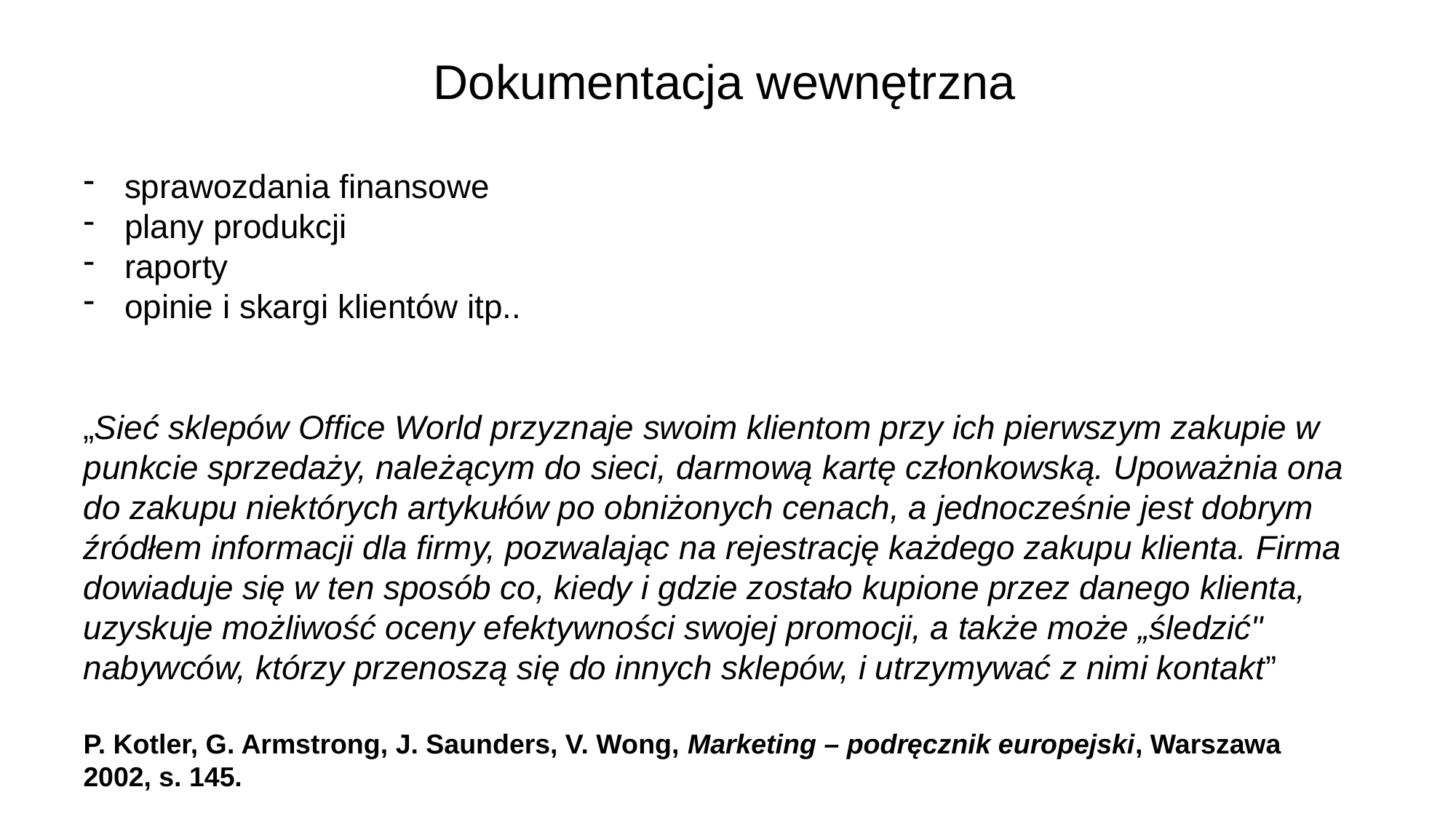

# Dokumentacja wewnętrzna
sprawozdania finansowe
plany produkcji
raporty
opinie i skargi klientów itp..

„Sieć sklepów Office World przyznaje swoim klientom przy ich pierwszym zakupie w punkcie sprzedaży, należącym do sieci, darmową kartę członkowską. Upoważnia ona do zakupu niektórych artykułów po obniżonych cenach, a jednocześnie jest dobrym źródłem informacji dla firmy, pozwalając na rejestrację każdego zakupu klienta. Firma dowiaduje się w ten sposób co, kiedy i gdzie zostało kupione przez danego klienta, uzyskuje możliwość oceny efektywności swojej promocji, a także może „śledzić" nabywców, którzy przenoszą się do innych sklepów, i utrzymywać z nimi kontakt”

P. Kotler, G. Armstrong, J. Saunders, V. Wong, Marketing – podręcznik europejski, Warszawa 2002, s. 145.